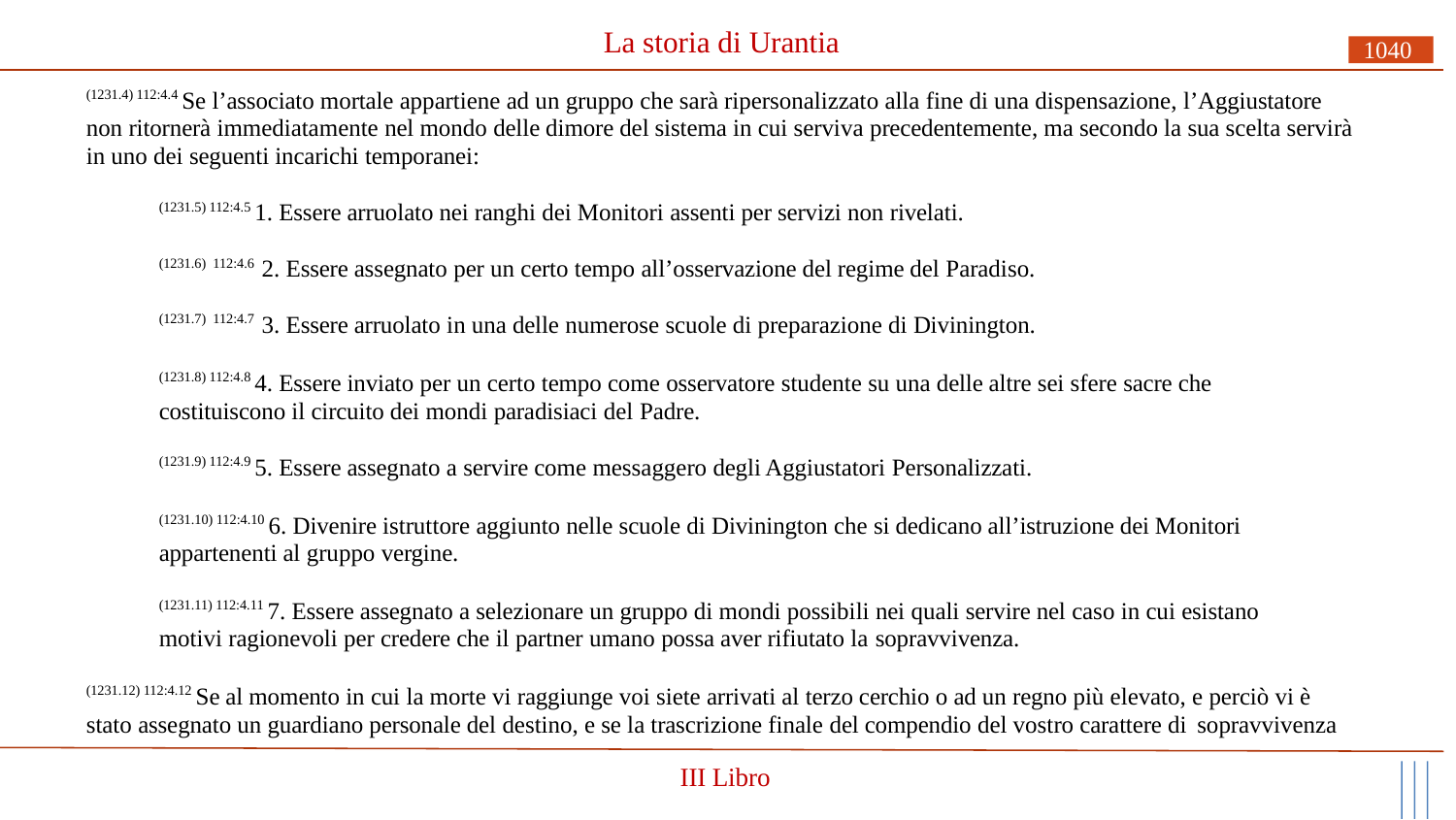

# La storia di Urantia
1040

(1231.4) 112:4.4 Se l’associato mortale appartiene ad un gruppo che sarà ripersonalizzato alla fine di una dispensazione, l’Aggiustatore  non ritornerà immediatamente nel mondo delle dimore del sistema in cui serviva precedentemente, ma secondo la sua scelta servirà  in uno dei seguenti incarichi temporanei:

(1231.5) 112:4.5 1. Essere arruolato nei ranghi dei Monitori assenti per servizi non rivelati.
(1231.6)  112:4.6  2. Essere assegnato per un certo tempo all’osservazione del regime del Paradiso.
(1231.7)  112:4.7  3. Essere arruolato in una delle numerose scuole di preparazione di Divinington.

(1231.8) 112:4.8 4. Essere inviato per un certo tempo come osservatore studente su una delle altre sei sfere sacre che  costituiscono il circuito dei mondi paradisiaci del Padre.

(1231.9) 112:4.9 5. Essere assegnato a servire come messaggero degli Aggiustatori Personalizzati.

(1231.10) 112:4.10 6. Divenire istruttore aggiunto nelle scuole di Divinington che si dedicano all’istruzione dei Monitori  appartenenti al gruppo vergine.

(1231.11) 112:4.11 7. Essere assegnato a selezionare un gruppo di mondi possibili nei quali servire nel caso in cui esistano  motivi ragionevoli per credere che il partner umano possa aver rifiutato la sopravvivenza.

(1231.12) 112:4.12 Se al momento in cui la morte vi raggiunge voi siete arrivati al terzo cerchio o ad un regno più elevato, e perciò vi è  stato assegnato un guardiano personale del destino, e se la trascrizione finale del compendio del vostro carattere di sopravvivenza

III Libro